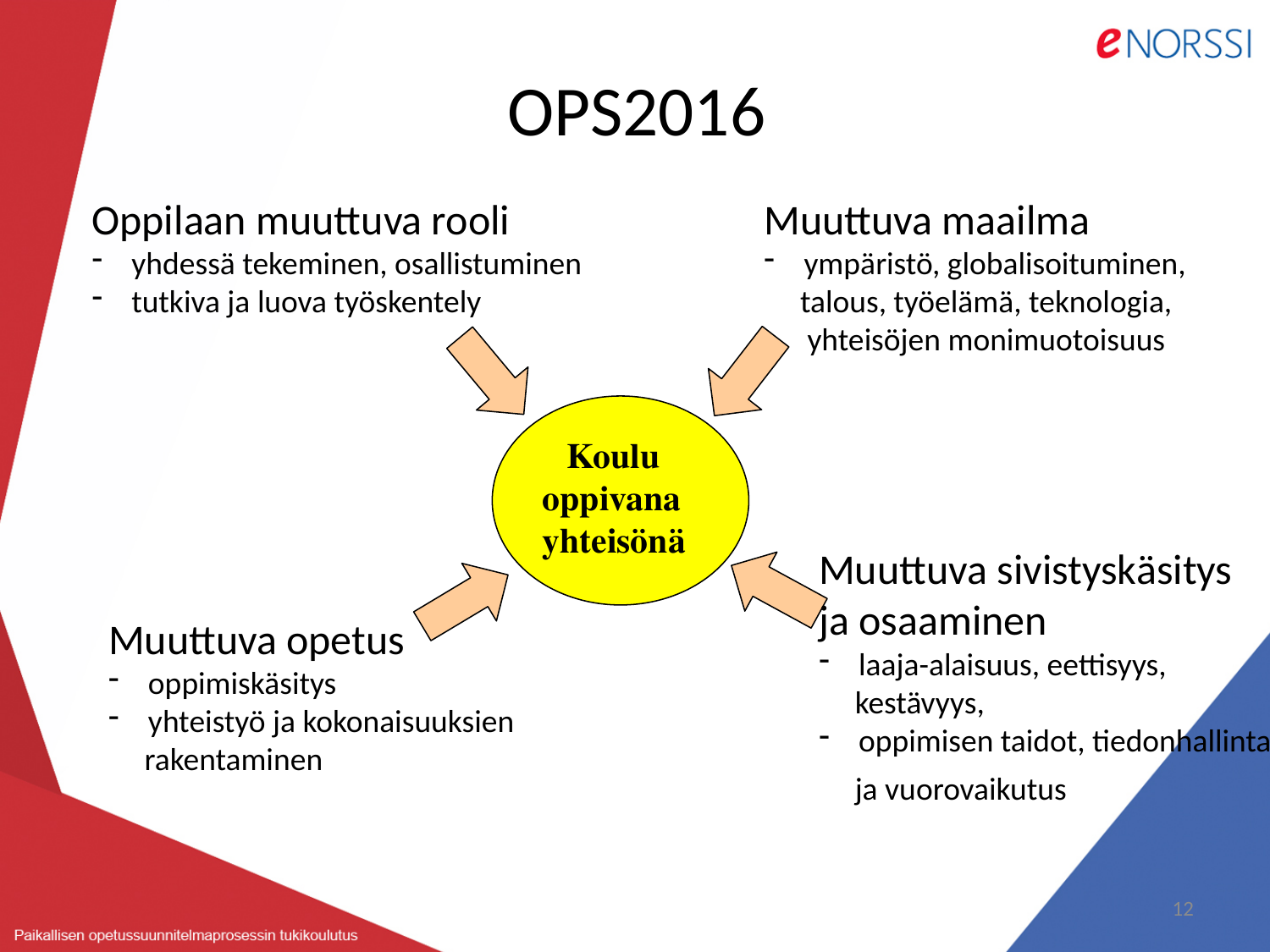

# OPS2016
Oppilaan muuttuva rooli
yhdessä tekeminen, osallistuminen
tutkiva ja luova työskentely
Muuttuva maailma
ympäristö, globalisoituminen,
     talous, työelämä, teknologia,
      yhteisöjen monimuotoisuus

   Koulu oppivana yhteisönä
Muuttuva sivistyskäsitys
ja osaaminen
laaja-alaisuus, eettisyys,
     kestävyys,
oppimisen taidot, tiedonhallinta
     ja vuorovaikutus

Muuttuva opetus
oppimiskäsitys
yhteistyö ja kokonaisuuksien
     rakentaminen
12